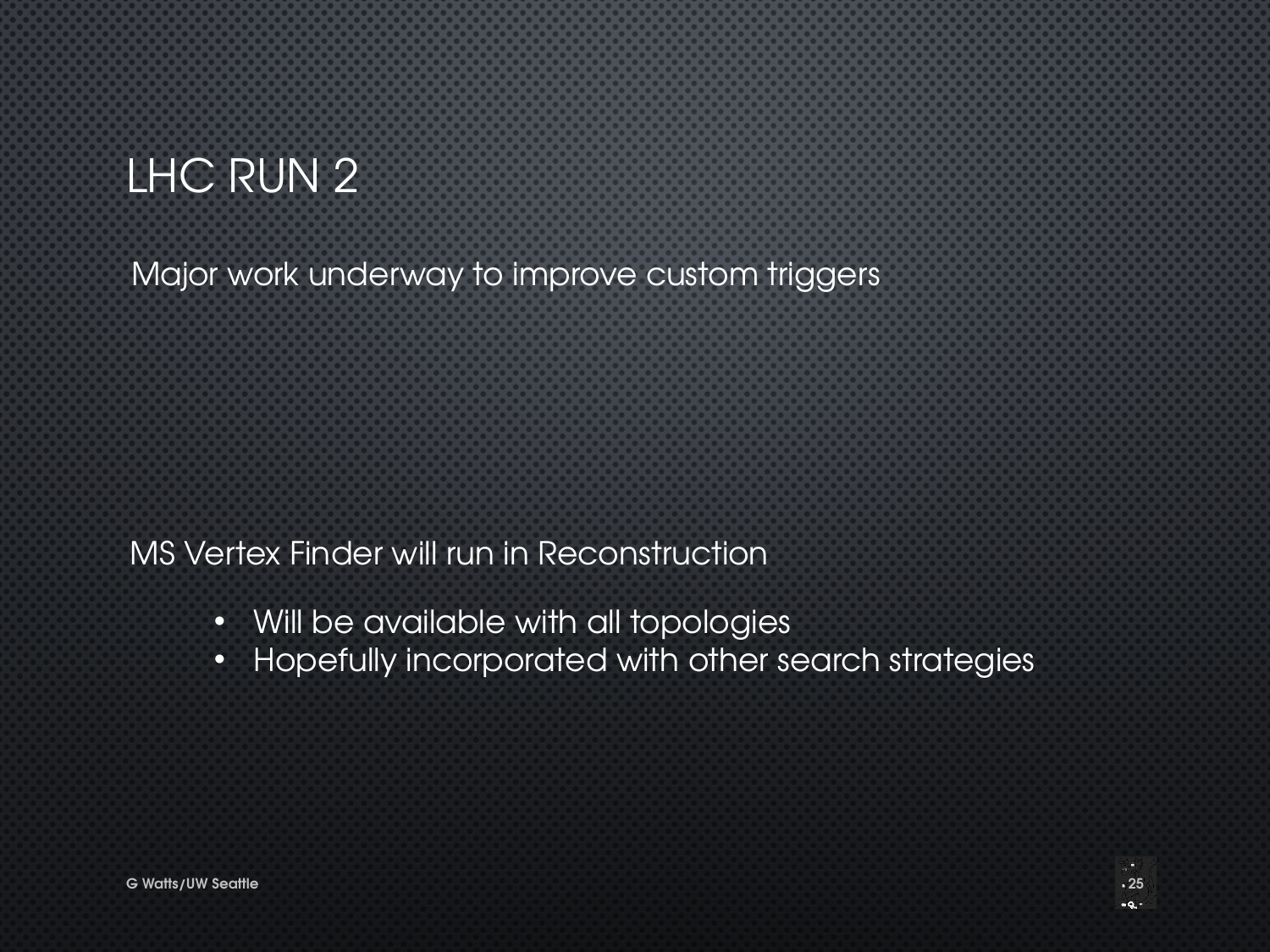

# LHC Run 2
Major work underway to improve custom triggers
MS Vertex Finder will run in Reconstruction
Will be available with all topologies
Hopefully incorporated with other search strategies
G Watts/UW Seattle
25